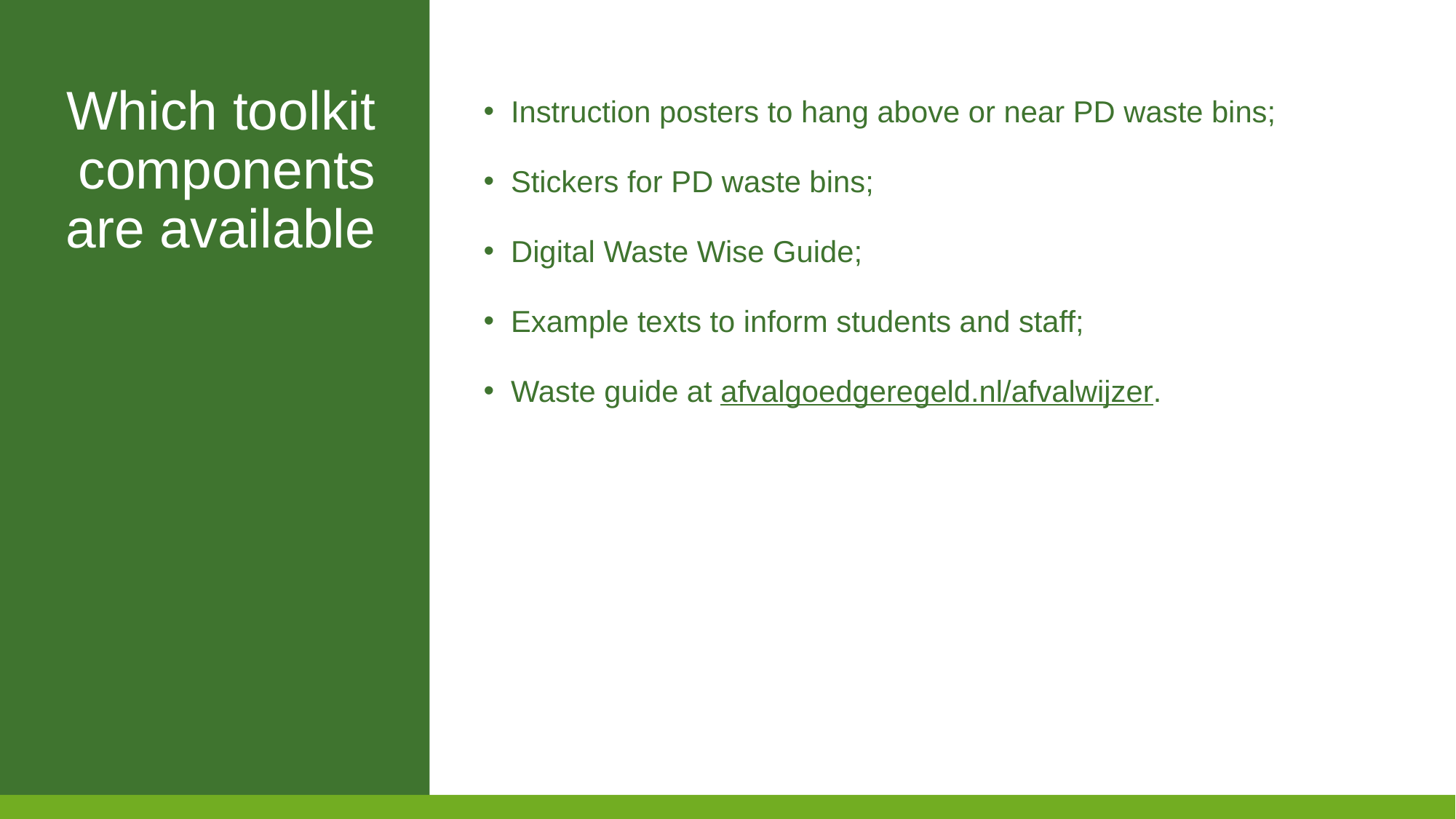

Instruction posters to hang above or near PD waste bins;
Stickers for PD waste bins;
Digital Waste Wise Guide;
Example texts to inform students and staff;
Waste guide at afvalgoedgeregeld.nl/afvalwijzer.
Which toolkit components are available